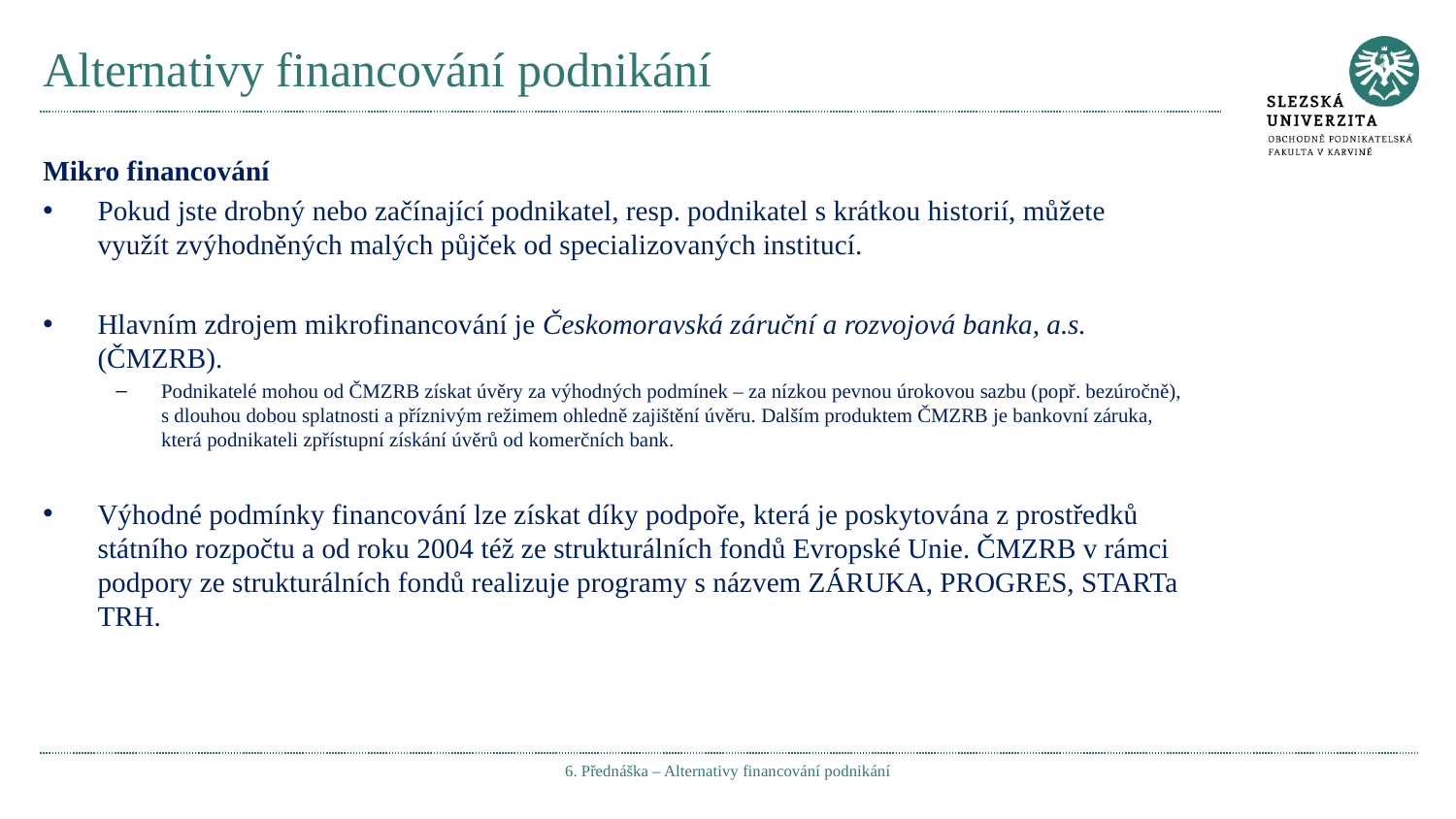

# Alternativy financování podnikání
Mikro financování
Pokud jste drobný nebo začínající podnikatel, resp. podnikatel s krátkou historií, můžete využít zvýhodněných malých půjček od specializovaných institucí.

Hlavním zdrojem mikrofinancování je Českomoravská záruční a rozvojová banka, a.s. (ČMZRB).
Podnikatelé mohou od ČMZRB získat úvěry za výhodných podmínek – za nízkou pevnou úrokovou sazbu (popř. bezúročně), s dlouhou dobou splatnosti a příznivým režimem ohledně zajištění úvěru. Dalším produktem ČMZRB je bankovní záruka, která podnikateli zpřístupní získání úvěrů od komerčních bank.

Výhodné podmínky financování lze získat díky podpoře, která je poskytována z prostředků státního rozpočtu a od roku 2004 též ze strukturálních fondů Evropské Unie. ČMZRB v rámci podpory ze strukturálních fondů realizuje programy s názvem ZÁRUKA, PROGRES, STARTa TRH.

6. Přednáška – Alternativy financování podnikání